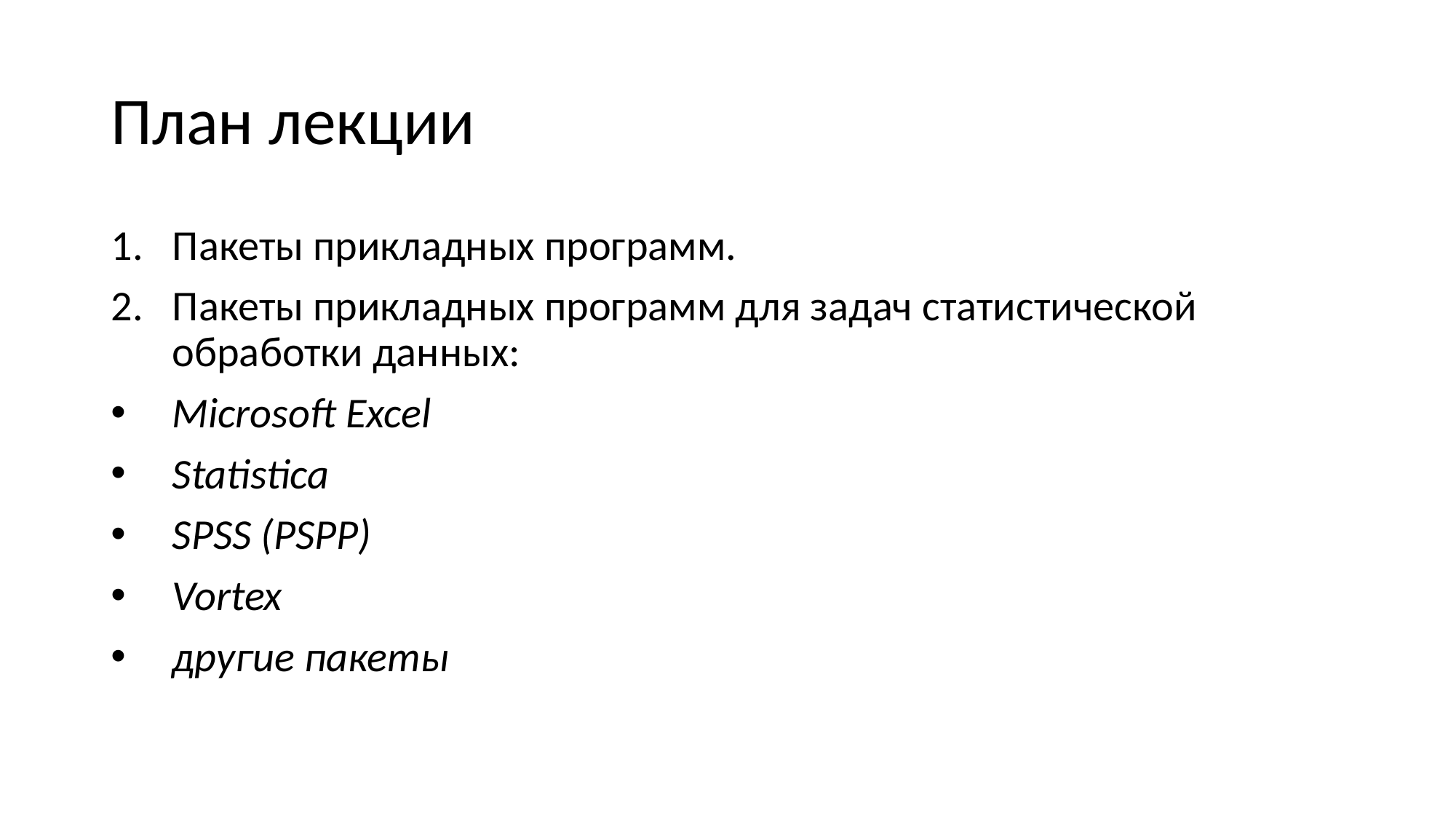

# План лекции
Пакеты прикладных программ.
Пакеты прикладных программ для задач статистической обработки данных:
Microsoft Excel
Statistica
SPSS (PSPP)
Vortex
другие пакеты